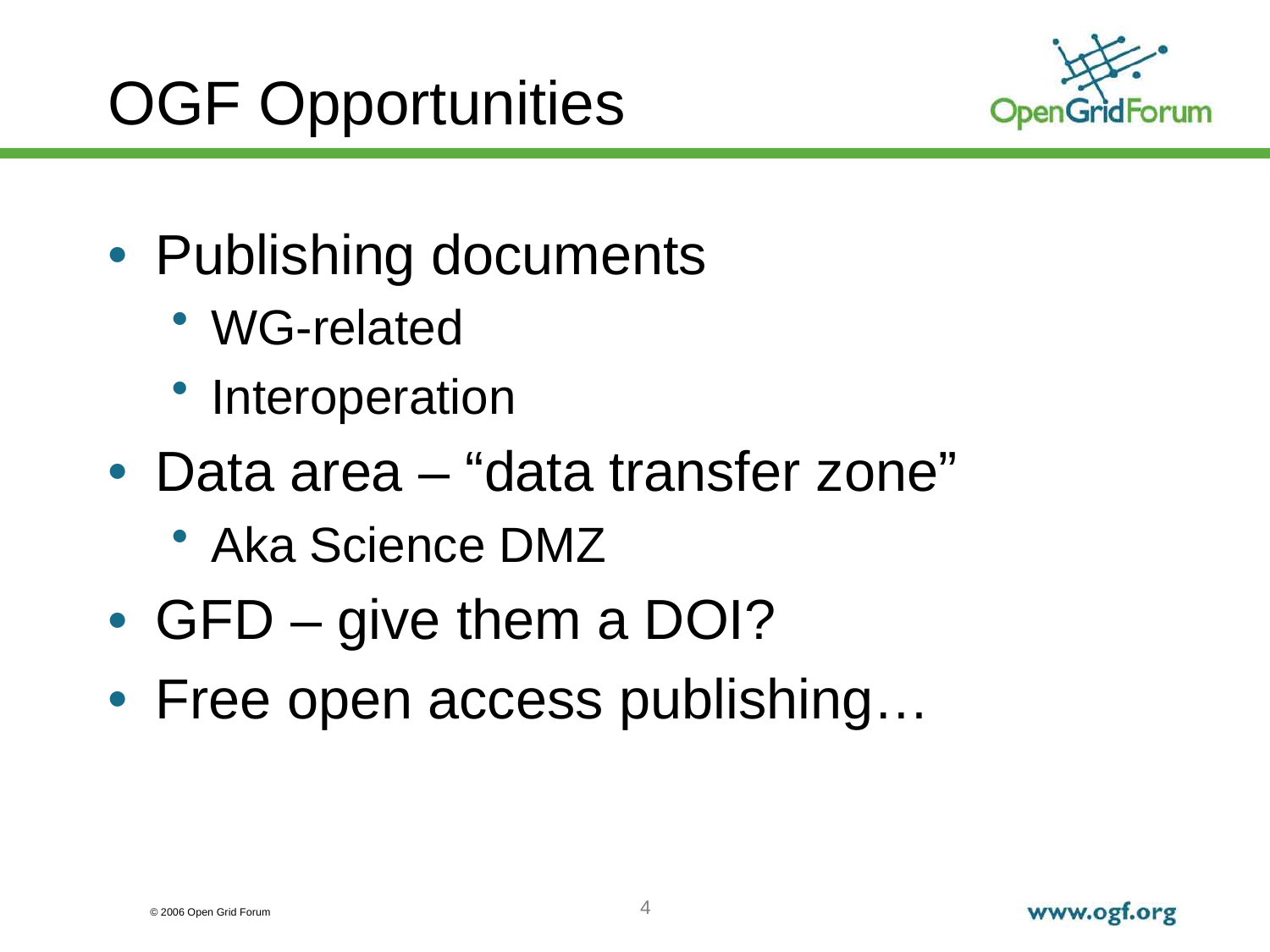

# OGF Opportunities
Publishing documents
WG-related
Interoperation
Data area – “data transfer zone”
Aka Science DMZ
GFD – give them a DOI?
Free open access publishing…
4